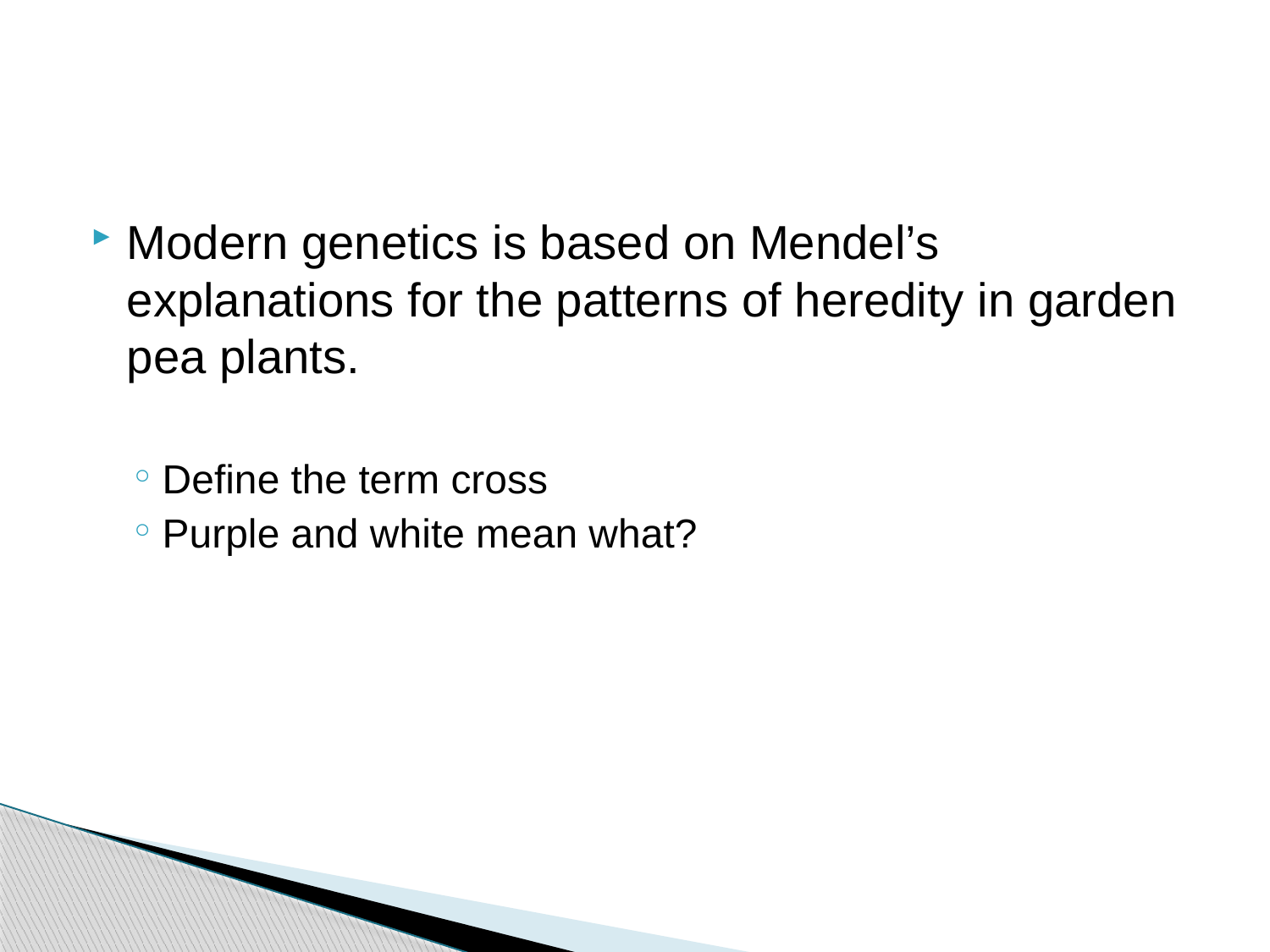

#
Modern genetics is based on Mendel’s explanations for the patterns of heredity in garden pea plants.

Define the term cross
Purple and white mean what?